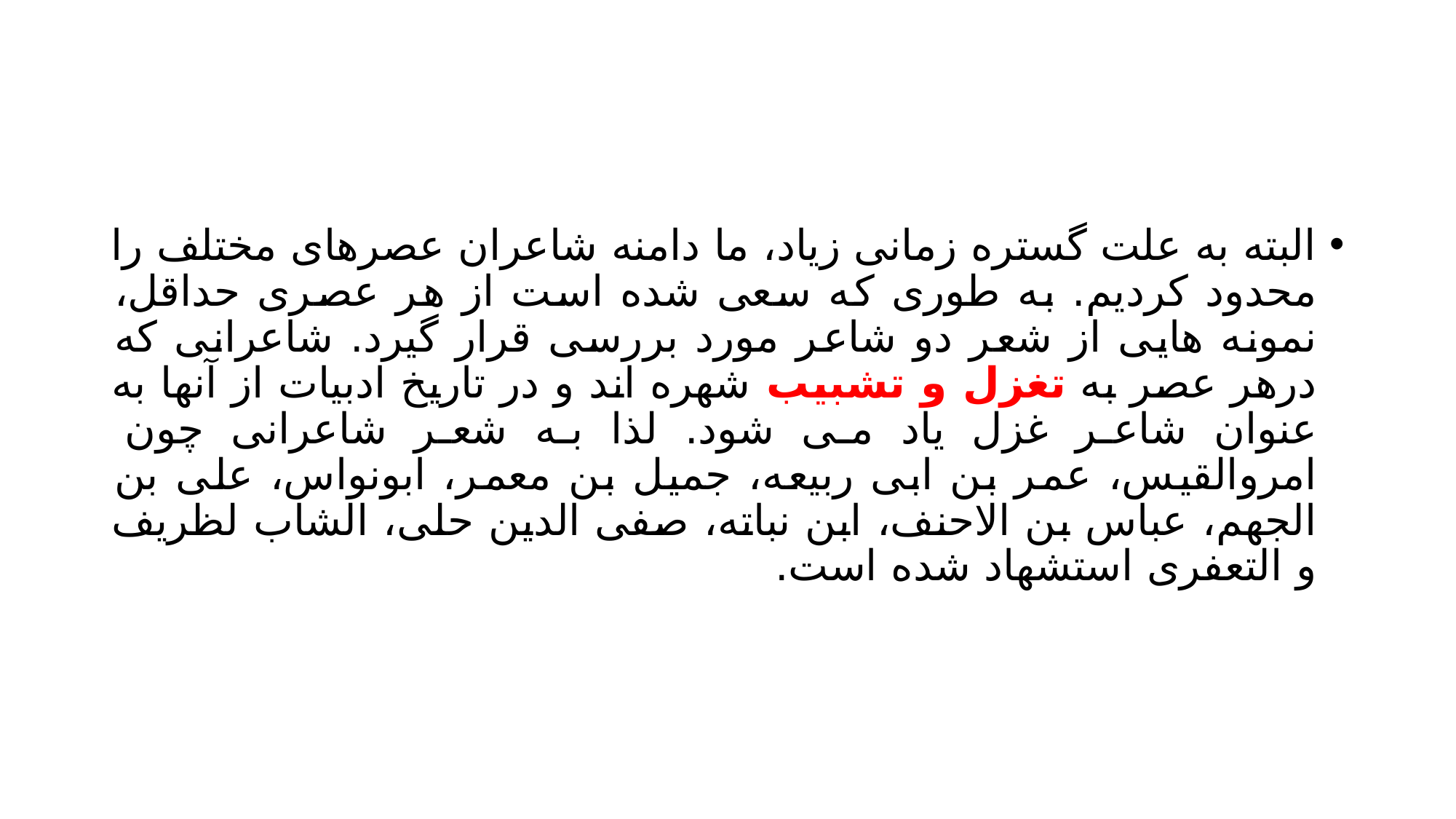

#
البته به علت گستره زمانی زیاد، ما دامنه شاعران عصرهای مختلف را محدود کردیم. به طوری که سعی شده است از هر عصری حداقل، نمونه هایی از شعر دو شاعر مورد بررسی قرار گیرد. شاعرانی که درهر عصر به تغزل و تشبیب شهره اند و در تاریخ ادبیات از آنها به عنوان شاعر غزل یاد می شود. لذا به شعر شاعرانی چون امروالقیس، عمر بن ابی ربیعه، جمیل بن معمر، ابونواس، علی بن الجهم، عباس بن الاحنف، ابن نباته، صفی الدین حلی، الشاب لظریف و التعفری استشهاد شده است.